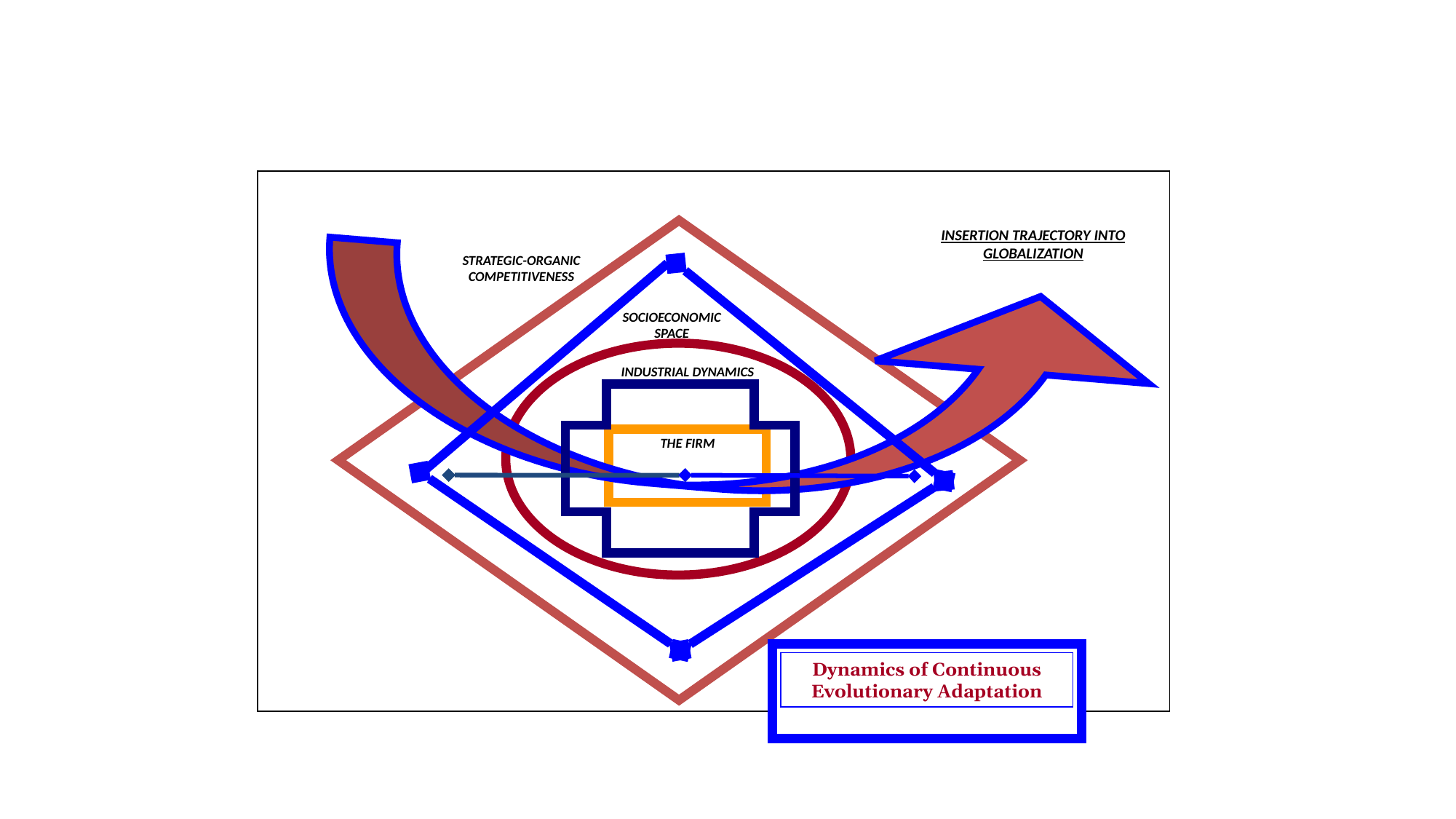

INSERTION TRAJECTORY INTO GLOBALIZATION
STRATEGIC-ORGANIC
COMPETITIVENESS

SOCIOECONOMIC SPACE

INDUSTRIAL DYNAMICS

THE FIRM

Dynamics of Continuous Evolutionary Adaptation